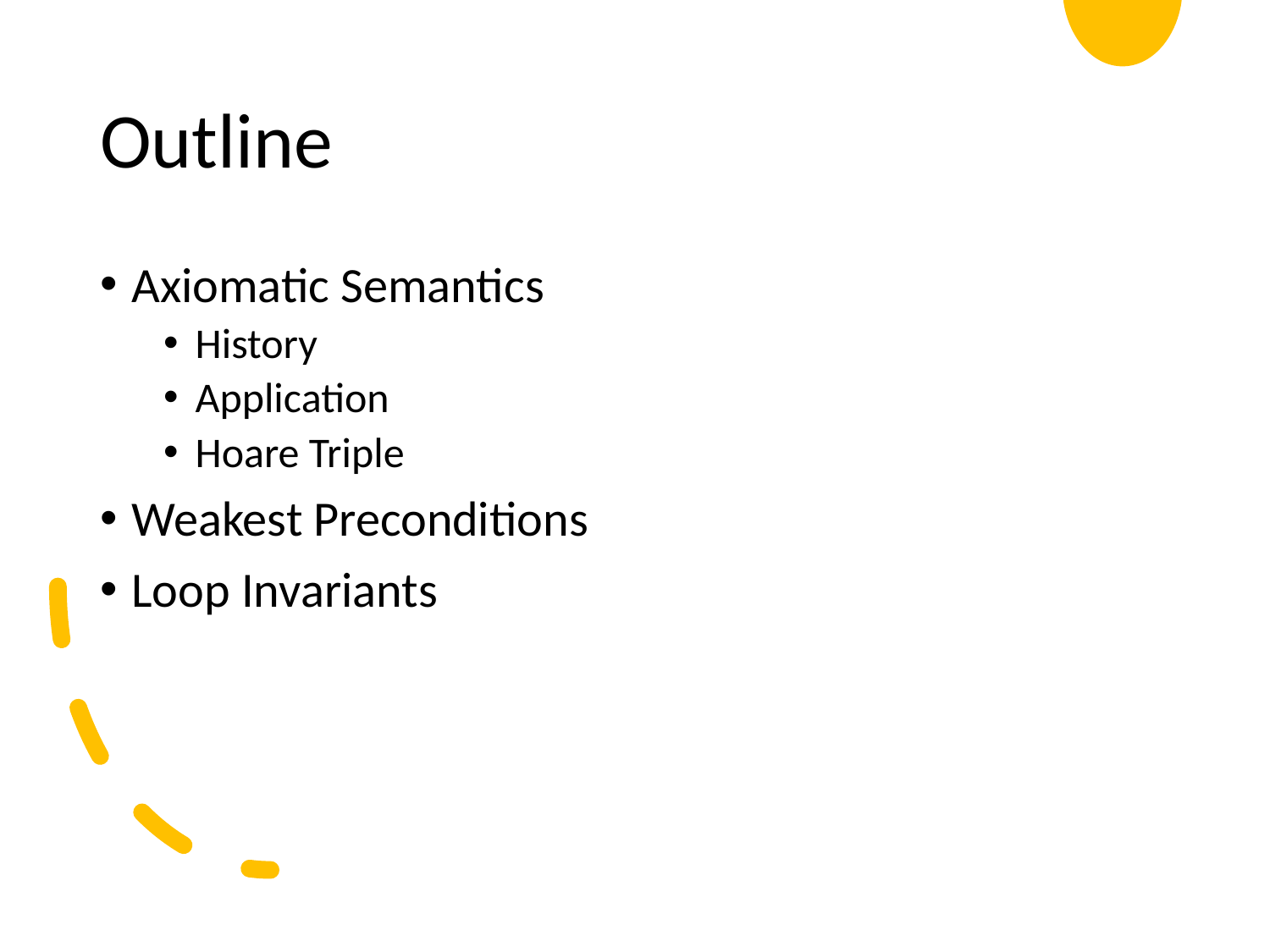

# Outline
Axiomatic Semantics
History
Application
Hoare Triple
Weakest Preconditions
Loop Invariants